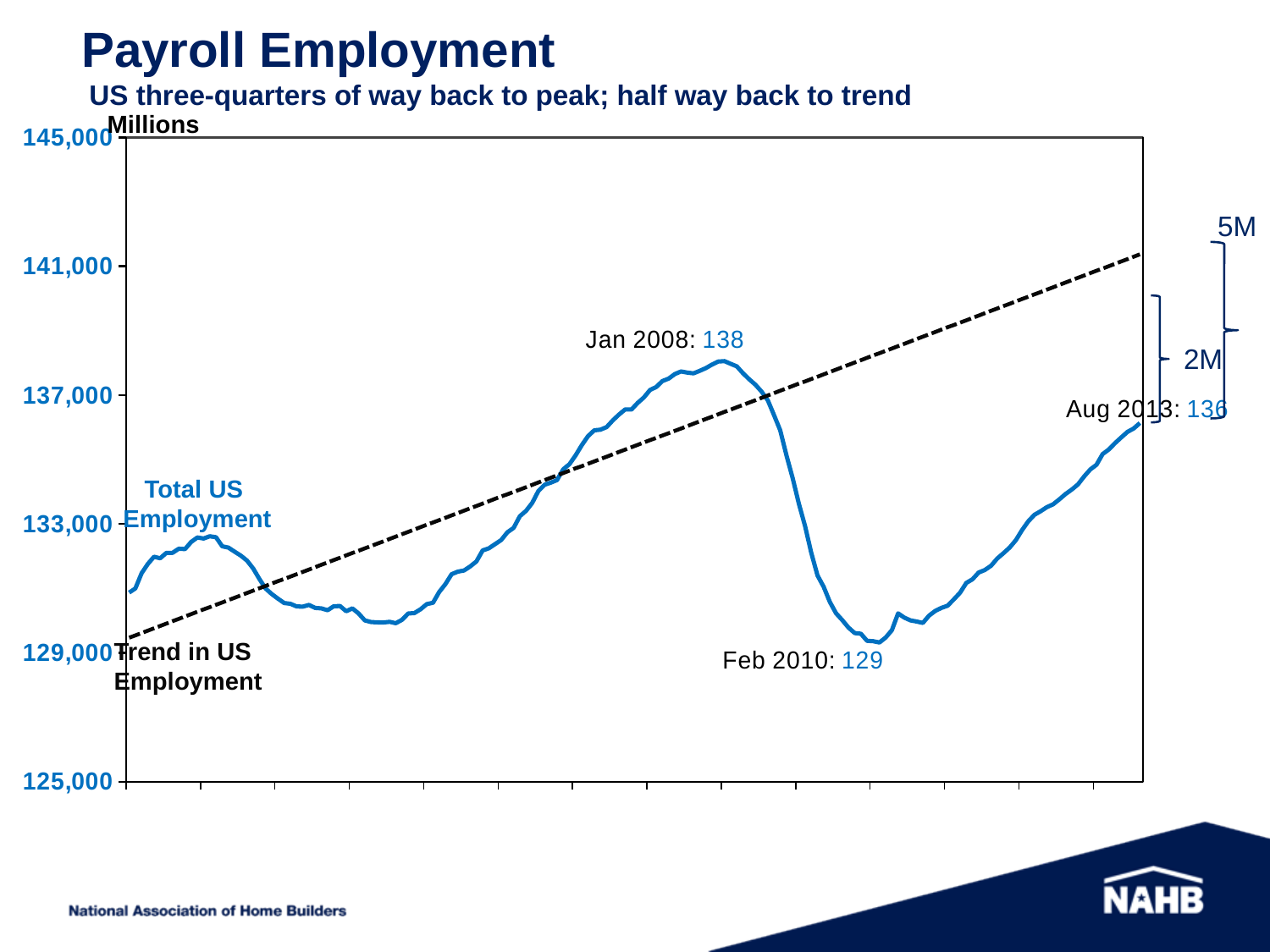

# Payroll Employment US three-quarters of way back to peak; half way back to trend

### Chart

| Category | recession | ET |  |
|---|---|---|---|
| 36556.0 | None | 130869.0 | 129471.4985234364 |
| 36585.0 | None | 130999.0 | 129541.0509879474 |
| 36616.0 | None | 131470.0 | 129615.4001741484 |
| 36646.0 | None | 131757.0 | 129687.3509995043 |
| 36677.0 | None | 131982.0 | 129761.7001857054 |
| 36707.0 | None | 131936.0 | 129833.6510110614 |
| 36738.0 | None | 132102.0 | 129908.0001972622 |
| 36769.0 | None | 132104.0 | 129982.3493834632 |
| 36799.0 | None | 132231.0 | 130054.3002088191 |
| 36830.0 | None | 132219.0 | 130128.6493950201 |
| 36860.0 | None | 132442.0 | 130200.600220376 |
| 36891.0 | None | 132580.0 | 130274.949406577 |
| 36922.0 | None | 132548.0 | 130349.298592778 |
| 36950.0 | None | 132617.0 | 130416.4526964434 |
| 36981.0 | 1.0 | 132588.0 | 130490.8018826445 |
| 37011.0 | 1.0 | 132307.0 | 130562.7527080004 |
| 37042.0 | 1.0 | 132266.0 | 130637.1018942014 |
| 37072.0 | 1.0 | 132140.0 | 130709.0527195573 |
| 37103.0 | 1.0 | 132018.0 | 130783.4019057583 |
| 37134.0 | 1.0 | 131862.0 | 130857.7510919593 |
| 37164.0 | 1.0 | 131618.0 | 130929.7019173152 |
| 37195.0 | 1.0 | 131291.0 | 131004.0511035162 |
| 37225.0 | 1.0 | 130995.0 | 131076.0019288721 |
| 37256.0 | None | 130823.0 | 131150.3511150724 |
| 37287.0 | None | 130680.0 | 131224.7003012742 |
| 37315.0 | None | 130545.0 | 131291.8544049387 |
| 37346.0 | None | 130523.0 | 131366.2035911407 |
| 37376.0 | None | 130440.0 | 131438.154416495 |
| 37407.0 | None | 130434.0 | 131512.5036026975 |
| 37437.0 | None | 130486.0 | 131584.4544280527 |
| 37468.0 | None | 130394.0 | 131658.8036142536 |
| 37499.0 | None | 130380.0 | 131733.1528004555 |
| 37529.0 | None | 130322.0 | 131805.1036258114 |
| 37560.0 | None | 130446.0 | 131879.4528120123 |
| 37590.0 | None | 130453.0 | 131951.4036373682 |
| 37621.0 | None | 130291.0 | 132025.7528235698 |
| 37652.0 | None | 130380.0 | 132100.1020097703 |
| 37680.0 | None | 130222.0 | 132167.2561134357 |
| 37711.0 | None | 130007.0 | 132241.6052996368 |
| 37741.0 | None | 129956.0 | 132313.5561249926 |
| 37772.0 | None | 129946.0 | 132387.9053111937 |
| 37802.0 | None | 129943.0 | 132459.8561365482 |
| 37833.0 | None | 129963.0 | 132534.2053227508 |
| 37864.0 | None | 129919.0 | 132608.5545089509 |
| 37894.0 | None | 130024.0 | 132680.5053343081 |
| 37925.0 | None | 130221.0 | 132754.8545205078 |
| 37955.0 | None | 130234.0 | 132826.8053458651 |
| 37986.0 | None | 130353.0 | 132901.1545320645 |
| 38017.0 | None | 130512.0 | 132975.5037182664 |
| 38046.0 | None | 130555.0 | 133045.0561827763 |
| 38077.0 | None | 130888.0 | 133119.4053689781 |
| 38107.0 | None | 131135.0 | 133191.3561943332 |
| 38138.0 | None | 131441.0 | 133265.705380536 |
| 38168.0 | None | 131519.0 | 133337.6562058908 |
| 38199.0 | None | 131556.0 | 133412.0053920911 |
| 38230.0 | None | 131681.0 | 133486.3545782922 |
| 38260.0 | None | 131836.0 | 133558.3054036481 |
| 38291.0 | None | 132179.0 | 133632.6545898491 |
| 38321.0 | None | 132244.0 | 133704.6054152057 |
| 38352.0 | None | 132372.0 | 133778.954601406 |
| 38383.0 | None | 132502.0 | 133853.3037876077 |
| 38411.0 | None | 132742.0 | 133920.4578912732 |
| 38442.0 | None | 132877.0 | 133994.8070774742 |
| 38472.0 | None | 133239.0 | 134066.7579028301 |
| 38503.0 | None | 133407.0 | 134141.1070890311 |
| 38533.0 | None | 133653.0 | 134213.057914387 |
| 38564.0 | None | 134025.0 | 134287.4071005881 |
| 38595.0 | None | 134217.0 | 134361.756286789 |
| 38625.0 | None | 134282.0 | 134433.7071121447 |
| 38656.0 | None | 134363.0 | 134508.0562983457 |
| 38686.0 | None | 134698.0 | 134580.0071237018 |
| 38717.0 | None | 134856.0 | 134654.3563099028 |
| 38748.0 | None | 135130.0 | 134728.7054961037 |
| 38776.0 | None | 135446.0 | 134795.8595997687 |
| 38807.0 | None | 135726.0 | 134870.2087859708 |
| 38837.0 | None | 135907.0 | 134942.1596113257 |
| 38868.0 | None | 135928.0 | 135016.5087975272 |
| 38898.0 | None | 136008.0 | 135088.459622883 |
| 38929.0 | None | 136218.0 | 135162.8088090841 |
| 38960.0 | None | 136397.0 | 135237.1579952858 |
| 38990.0 | None | 136556.0 | 135309.108820641 |
| 39021.0 | None | 136553.0 | 135383.458006841 |
| 39051.0 | None | 136758.0 | 135455.4088321978 |
| 39082.0 | None | 136927.0 | 135529.7580183989 |
| 39113.0 | None | 137161.0 | 135604.1072046007 |
| 39141.0 | None | 137251.0 | 135671.2613082661 |
| 39172.0 | None | 137437.0 | 135745.6104944665 |
| 39202.0 | None | 137513.0 | 135817.5613198223 |
| 39233.0 | None | 137654.0 | 135891.910506023 |
| 39263.0 | None | 137734.0 | 135963.8613313792 |
| 39294.0 | None | 137699.0 | 136038.2105175803 |
| 39325.0 | None | 137675.0 | 136112.559703781 |
| 39355.0 | None | 137752.0 | 136184.510529138 |
| 39386.0 | None | 137838.0 | 136258.859715338 |
| 39416.0 | None | 137949.0 | 136330.810540694 |
| 39447.0 | 1.0 | 138042.0 | 136405.1597268943 |
| 39478.0 | 1.0 | 138056.0 | 136479.508913096 |
| 39507.0 | 1.0 | 137971.0 | 136549.0613776068 |
| 39538.0 | 1.0 | 137892.0 | 136623.4105638078 |
| 39568.0 | 1.0 | 137677.0 | 136695.3613891637 |
| 39599.0 | 1.0 | 137491.0 | 136769.7105753657 |
| 39629.0 | 1.0 | 137322.0 | 136841.6614007205 |
| 39660.0 | 1.0 | 137106.0 | 136916.0105869214 |
| 39691.0 | 1.0 | 136836.0 | 136990.3597731219 |
| 39721.0 | 1.0 | 136377.0 | 137062.3105984784 |
| 39752.0 | 1.0 | 135905.0 | 137136.6597846795 |
| 39782.0 | 1.0 | 135130.0 | 137208.6106100353 |
| 39813.0 | 1.0 | 134425.0 | 137282.9597962354 |
| 39844.0 | 1.0 | 133631.0 | 137357.3089824375 |
| 39872.0 | 1.0 | 132936.0 | 137424.4630861027 |
| 39903.0 | 1.0 | 132106.0 | 137498.812272304 |
| 39933.0 | 1.0 | 131402.0 | 137570.7630976597 |
| 39964.0 | 1.0 | 131050.0 | 137645.1122838615 |
| 39994.0 | 1.0 | 130578.0 | 137717.0631092168 |
| 40025.0 | None | 130227.0 | 137791.4122954185 |
| 40056.0 | None | 130017.0 | 137865.7614816187 |
| 40086.0 | None | 129784.0 | 137937.7123069746 |
| 40117.0 | None | 129614.0 | 138012.0614931744 |
| 40147.0 | None | 129593.0 | 138084.0123185318 |
| 40178.0 | None | 129373.0 | 138158.3615047325 |
| 40209.0 | None | 129360.0 | 138232.7106909335 |
| 40237.0 | None | 129320.0 | 138299.864794598 |
| 40268.0 | None | 129474.0 | 138374.2139808008 |
| 40298.0 | None | 129703.0 | 138446.1648061559 |
| 40329.0 | None | 130224.0 | 138520.513992357 |
| 40359.0 | None | 130094.0 | 138592.4648177128 |
| 40390.0 | None | 130008.0 | 138666.8140039138 |
| 40421.0 | None | 129971.0 | 138741.1631901148 |
| 40451.0 | None | 129928.0 | 138813.1140154707 |
| 40482.0 | None | 130156.0 | 138887.4632016718 |
| 40512.0 | None | 130300.0 | 138959.4140270276 |
| 40543.0 | None | 130395.0 | 139033.7632132286 |
| 40574.0 | None | 130464.0 | 139108.1123994298 |
| 40602.0 | None | 130660.0 | 139175.266503095 |
| 40633.0 | None | 130865.0 | 139249.6156892962 |
| 40663.0 | None | 131169.0 | 139321.566514652 |
| 40694.0 | None | 131284.0 | 139395.9157008531 |
| 40724.0 | None | 131493.0 | 139467.8665262082 |
| 40755.0 | None | 131571.0 | 139542.21571241 |
| 40786.0 | None | 131703.0 | 139616.564898611 |
| 40816.0 | None | 131928.0 | 139688.5157239678 |
| 40847.0 | None | 132094.0 | 139762.8649101678 |
| 40877.0 | None | 132268.0 | 139834.8157355237 |
| 40908.0 | None | 132498.0 | 139909.1649217248 |
| 40939.0 | None | 132809.0 | 139983.5141079258 |
| 40968.0 | None | 133080.0 | 140053.0665724365 |
| 40999.0 | None | 133285.0 | 140127.4157586383 |
| 41029.0 | None | 133397.0 | 140199.3665839925 |
| 41060.0 | None | 133522.0 | 140273.7157701944 |
| 41090.0 | None | 133609.0 | 140345.6665955502 |
| 41121.0 | None | 133762.0 | 140420.0157817513 |
| 41152.0 | None | 133927.0 | 140494.3649679523 |
| 41182.0 | None | 134065.0 | 140566.3157933081 |
| 41213.0 | None | 134225.0 | 140640.6649795092 |
| 41243.0 | None | 134472.0 | 140712.6158048661 |
| 41274.0 | None | 134691.0 | 140786.9649910661 |
| 41305.0 | None | 134839.0 | 140861.3141772671 |
| 41333.0 | None | 135171.0 | 140928.4682809326 |
| 41364.0 | None | 135313.0 | 141002.8174671336 |
| 41394.0 | None | 135512.0 | 141074.7682924895 |
| 41425.0 | None | 135688.0 | 141149.1174786908 |
Millions
5M

2M
Total US
Employment
Trend in US
Employment